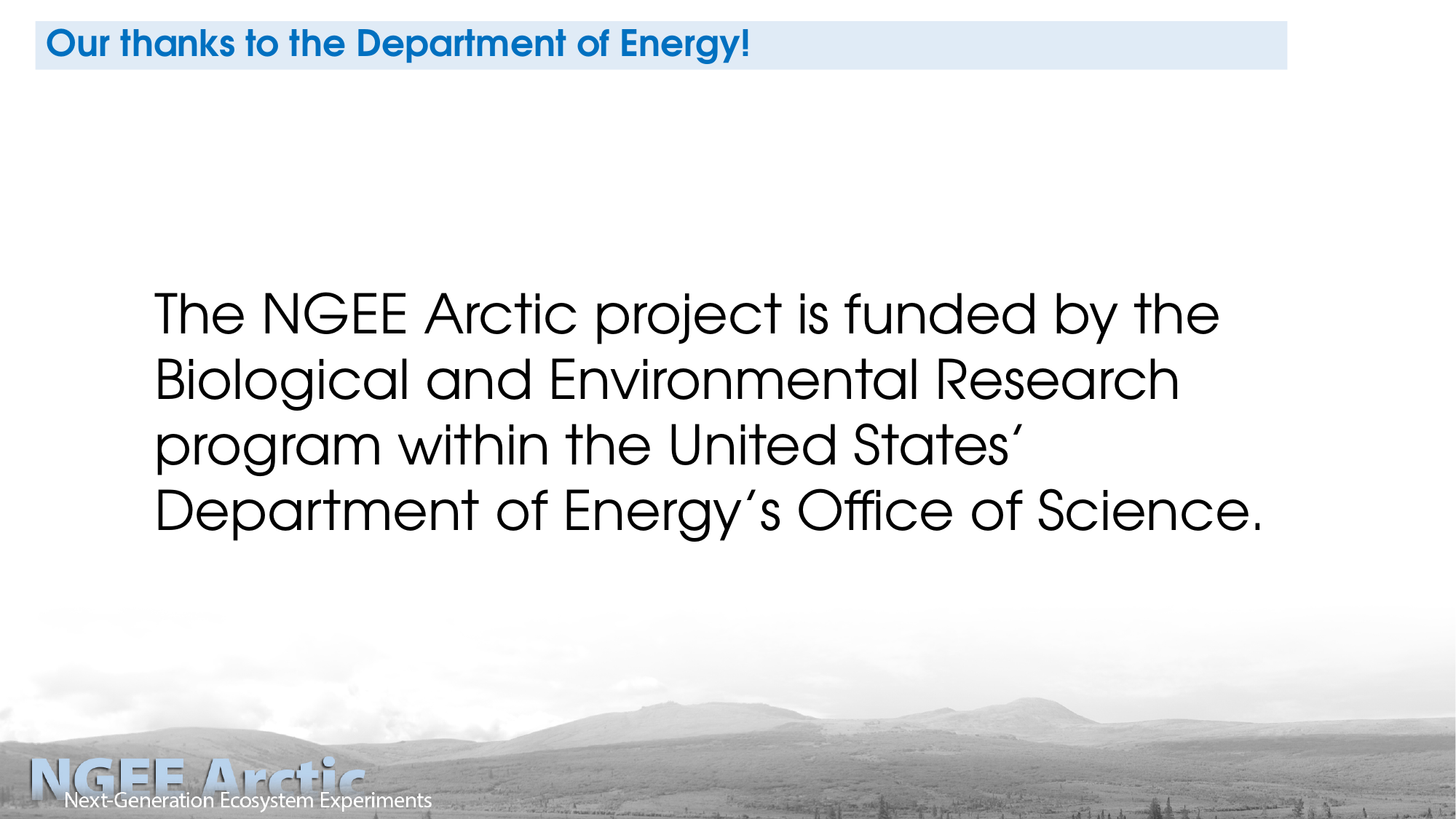

# Our thanks to the Department of Energy!
The NGEE Arctic project is funded by the Biological and Environmental Research program within the United States’ Department of Energy’s Office of Science.